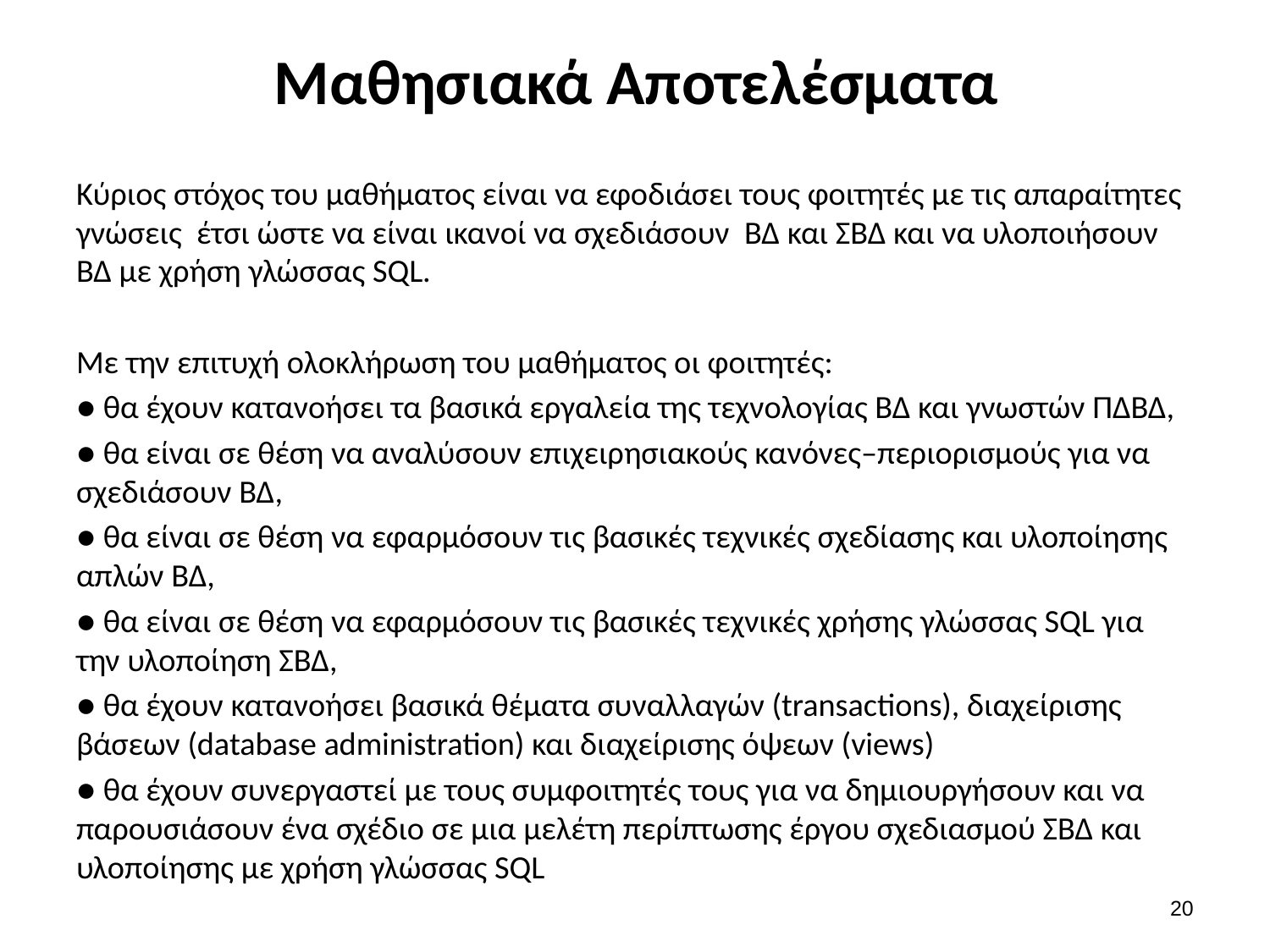

# Μαθησιακά Αποτελέσματα
Κύριος στόχος του μαθήματος είναι να εφοδιάσει τους φοιτητές με τις απαραίτητες γνώσεις  έτσι ώστε να είναι ικανοί να σχεδιάσουν  ΒΔ και ΣΒΔ και να υλοποιήσουν ΒΔ με χρήση γλώσσας SQL.

Με την επιτυχή ολοκλήρωση του μαθήματος οι φοιτητές:
● θα έχουν κατανοήσει τα βασικά εργαλεία της τεχνολογίας ΒΔ και γνωστών ΠΔΒΔ,
● θα είναι σε θέση να αναλύσουν επιχειρησιακούς κανόνες–περιορισμούς για να σχεδιάσουν ΒΔ,
● θα είναι σε θέση να εφαρμόσουν τις βασικές τεχνικές σχεδίασης και υλοποίησης απλών ΒΔ,
● θα είναι σε θέση να εφαρμόσουν τις βασικές τεχνικές χρήσης γλώσσας SQL για την υλοποίηση ΣΒΔ,
● θα έχουν κατανοήσει βασικά θέματα συναλλαγών (transactions), διαχείρισης βάσεων (database administration) και διαχείρισης όψεων (views)
● θα έχουν συνεργαστεί με τους συμφοιτητές τους για να δημιουργήσουν και να παρουσιάσουν ένα σχέδιο σε μια μελέτη περίπτωσης έργου σχεδιασμού ΣΒΔ και υλοποίησης με χρήση γλώσσας SQL

20